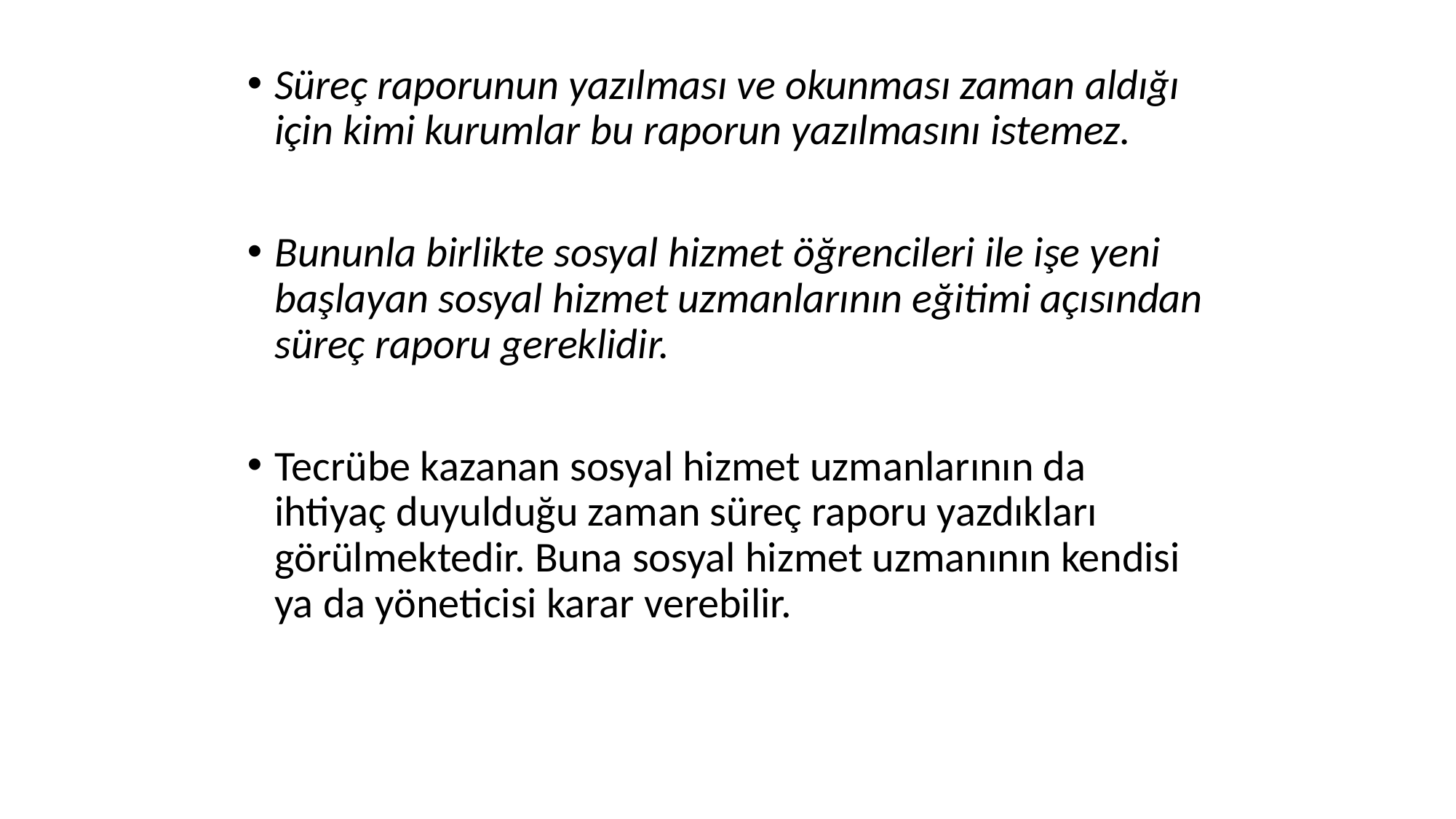

Süreç raporunun yazılması ve okunması zaman aldığı için kimi kurumlar bu raporun yazılmasını istemez.

Bununla birlikte sosyal hizmet öğrencileri ile işe yeni başlayan sosyal hizmet uzmanlarının eğitimi açısından süreç raporu gereklidir.

Tecrübe kazanan sosyal hizmet uzmanlarının da ihtiyaç duyulduğu zaman süreç raporu yazdıkları görülmektedir. Buna sosyal hizmet uzmanının kendisi ya da yöneticisi karar verebilir.